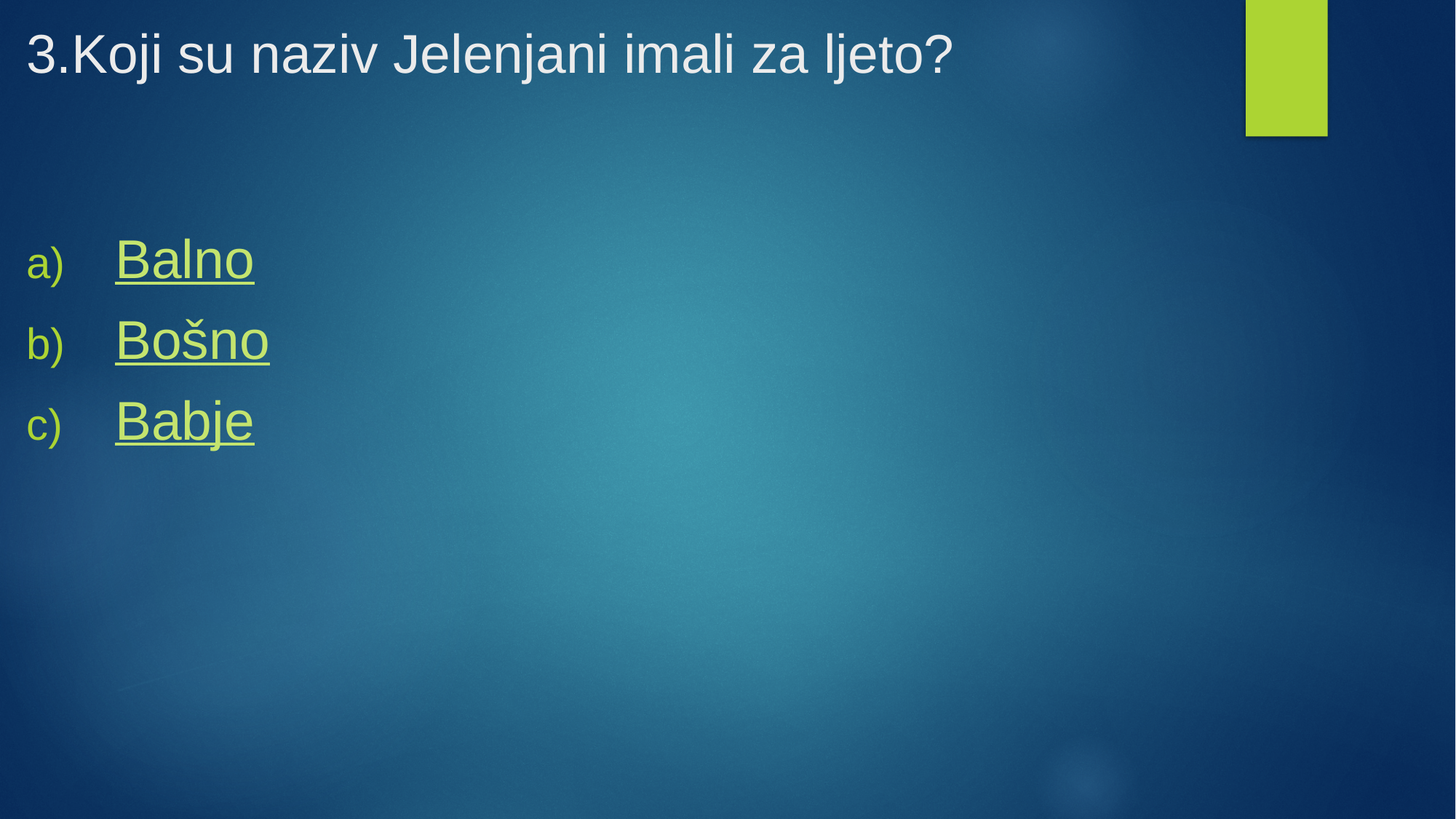

# 3.Koji su naziv Jelenjani imali za ljeto?
Balno
Bošno
Babje